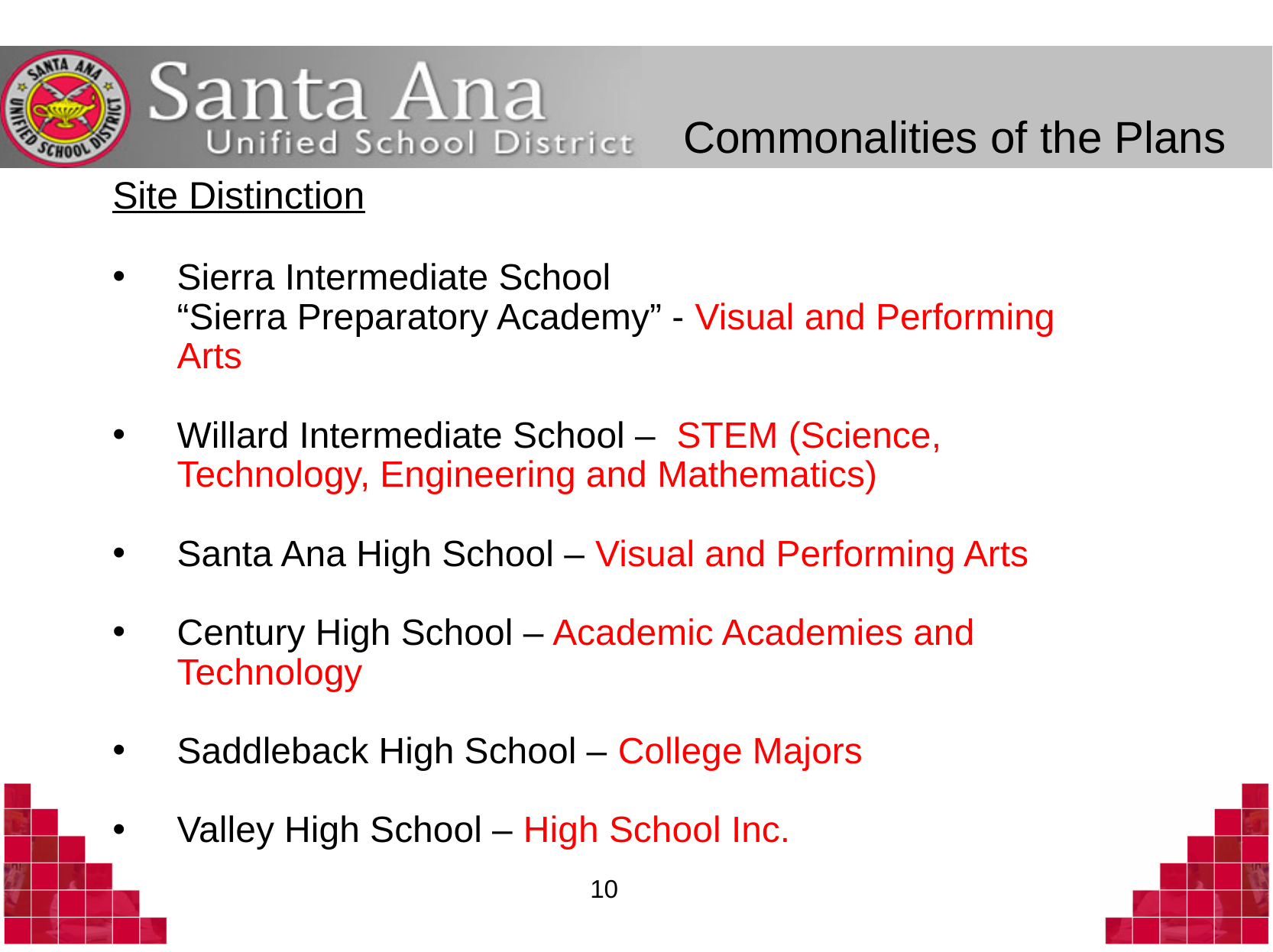

Commonalities of the Plans
Site Distinction

Sierra Intermediate School
	“Sierra Preparatory Academy” - Visual and Performing Arts

Willard Intermediate School –  STEM (Science, Technology, Engineering and Mathematics)

Santa Ana High School – Visual and Performing Arts

Century High School – Academic Academies and Technology

Saddleback High School – College Majors

Valley High School – High School Inc.
10